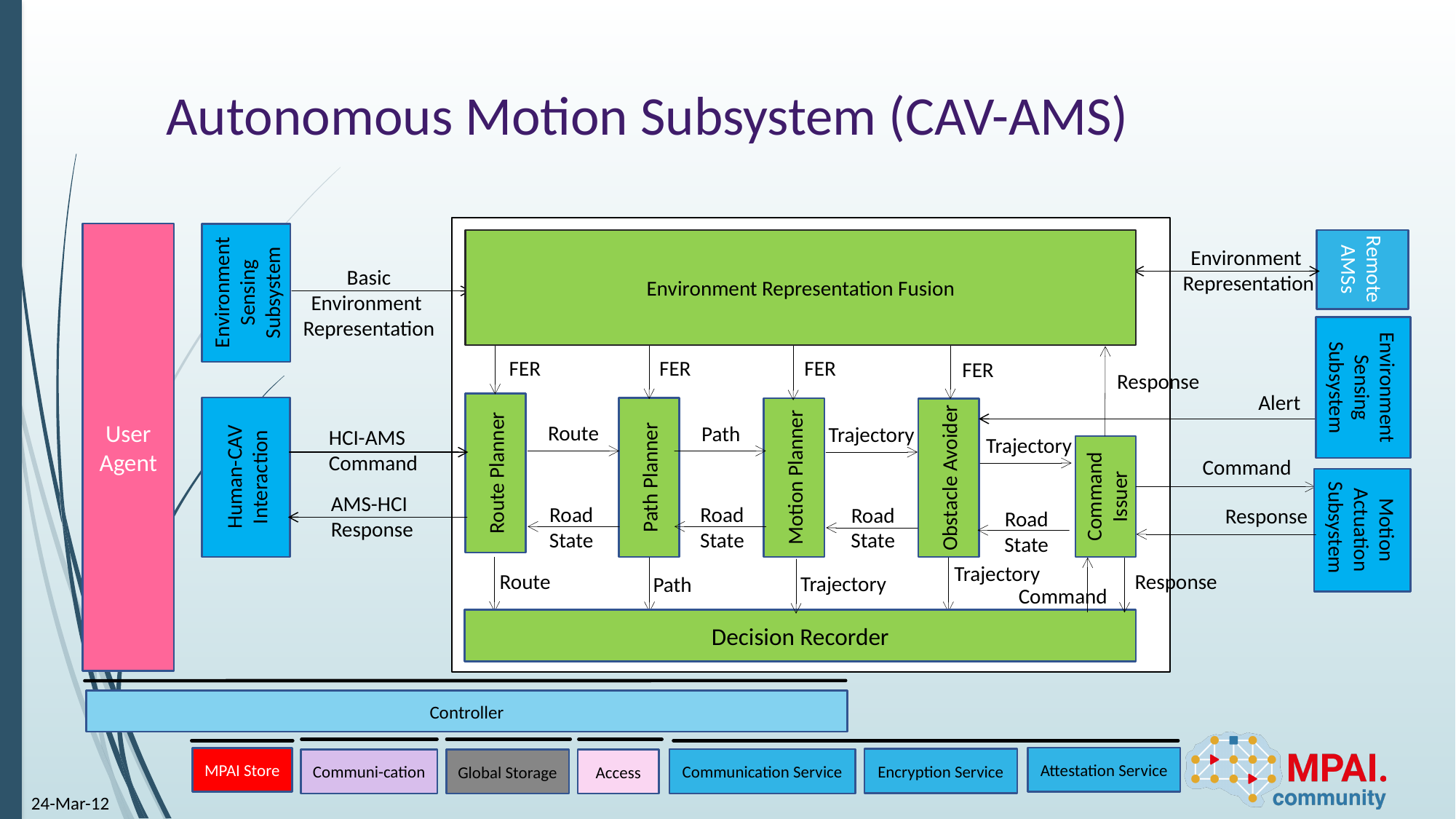

# Autonomous Motion Subsystem (CAV-AMS)

User Agent
Environment Sensing Subsystem
Environment Representation Fusion
Remote AMSs
Environment
Representation
Basic
Environment
Representation
Environment Sensing Subsystem
FER
FER
FER
FER
Response
Alert
Route Planner
Human-CAV Interaction
Path Planner
Motion Planner
Obstacle Avoider
Route
Path
Trajectory
HCI-AMS
Command
Trajectory
Command Issuer
Command
Motion Actuation Subsystem
AMS-HCI
Response
Road
State
Road
State
Road
State
Response
Road
State
Trajectory
Route
Response
Trajectory
Path
Command
Decision Recorder
Controller
Attestation Service
MPAI Store
Encryption Service
Communication Service
Communi-cation
Access
Global Storage
24-Mar-12